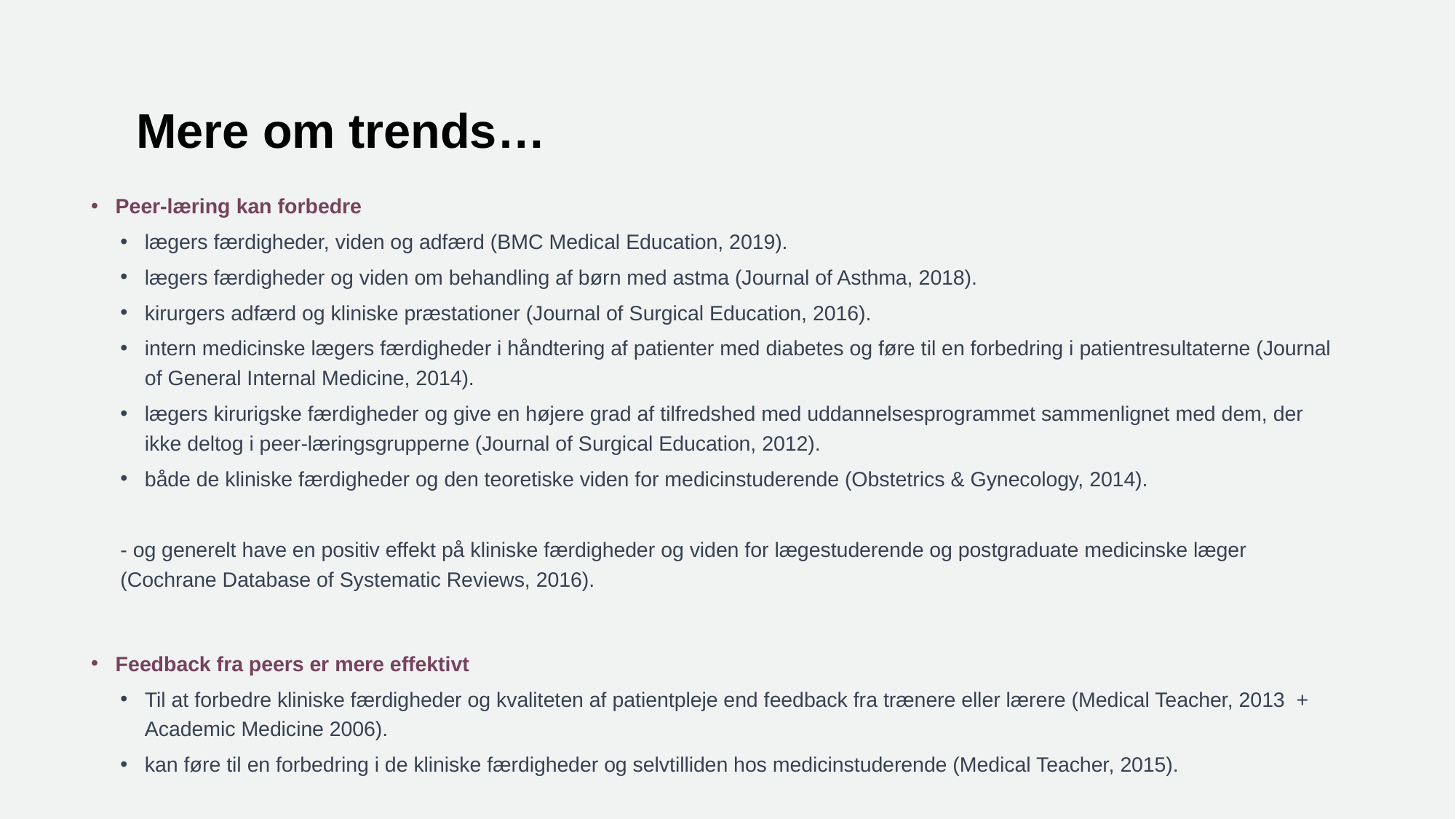

# Mere om trends…
Peer-læring kan forbedre
lægers færdigheder, viden og adfærd (BMC Medical Education, 2019).
lægers færdigheder og viden om behandling af børn med astma (Journal of Asthma, 2018).
kirurgers adfærd og kliniske præstationer (Journal of Surgical Education, 2016).
intern medicinske lægers færdigheder i håndtering af patienter med diabetes og føre til en forbedring i patientresultaterne (Journal of General Internal Medicine, 2014).
lægers kirurigske færdigheder og give en højere grad af tilfredshed med uddannelsesprogrammet sammenlignet med dem, der ikke deltog i peer-læringsgrupperne (Journal of Surgical Education, 2012).
både de kliniske færdigheder og den teoretiske viden for medicinstuderende (Obstetrics & Gynecology, 2014).

- og generelt have en positiv effekt på kliniske færdigheder og viden for lægestuderende og postgraduate medicinske læger (Cochrane Database of Systematic Reviews, 2016).

Feedback fra peers er mere effektivt
Til at forbedre kliniske færdigheder og kvaliteten af patientpleje end feedback fra trænere eller lærere (Medical Teacher, 2013  + Academic Medicine 2006).
kan føre til en forbedring i de kliniske færdigheder og selvtilliden hos medicinstuderende (Medical Teacher, 2015).